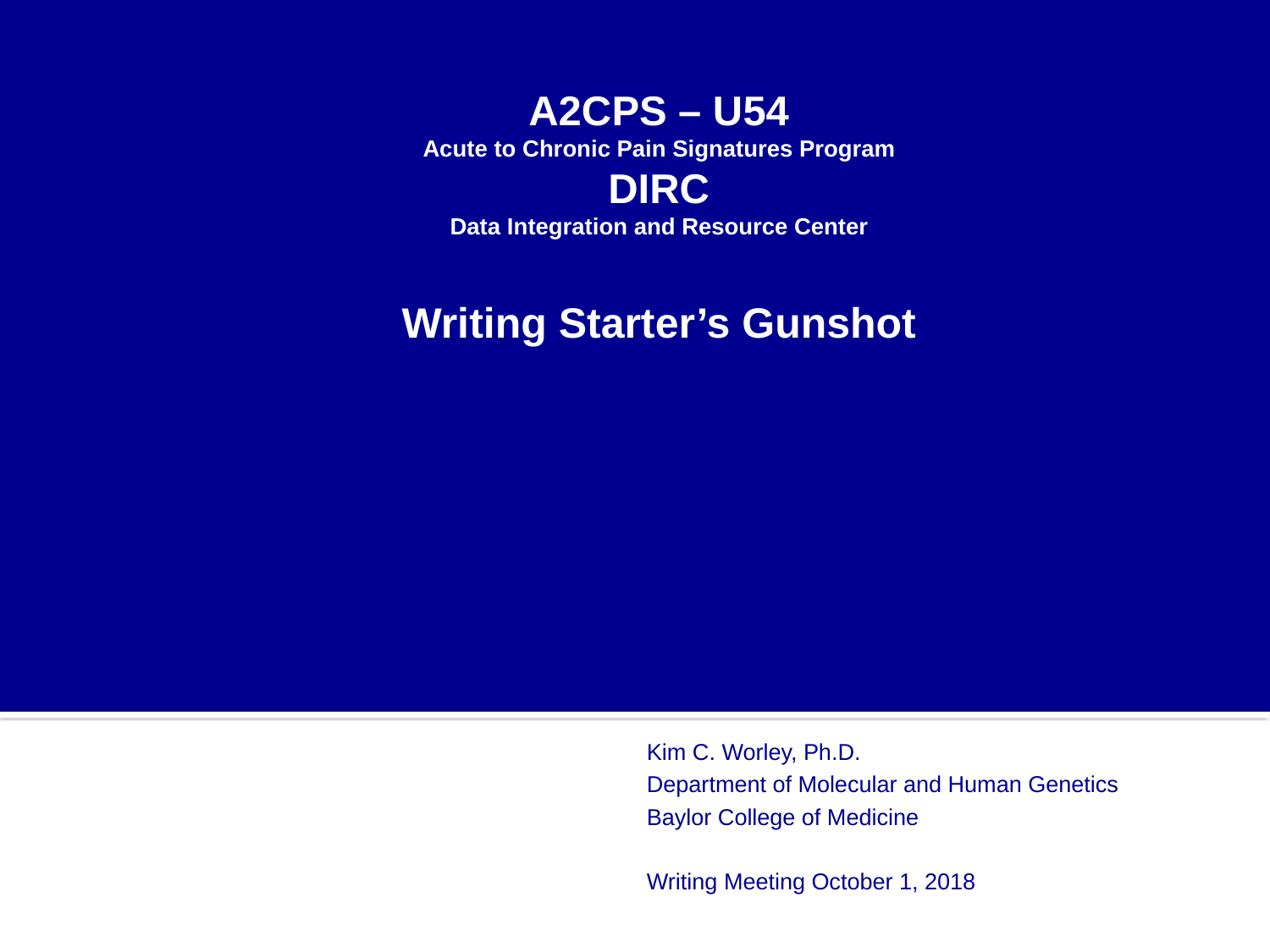

# A2CPS – U54 Acute to Chronic Pain Signatures Program DIRC Data Integration and Resource Center Writing Starter’s Gunshot
Kim C. Worley, Ph.D.
Department of Molecular and Human Genetics
Baylor College of Medicine

Writing Meeting October 1, 2018